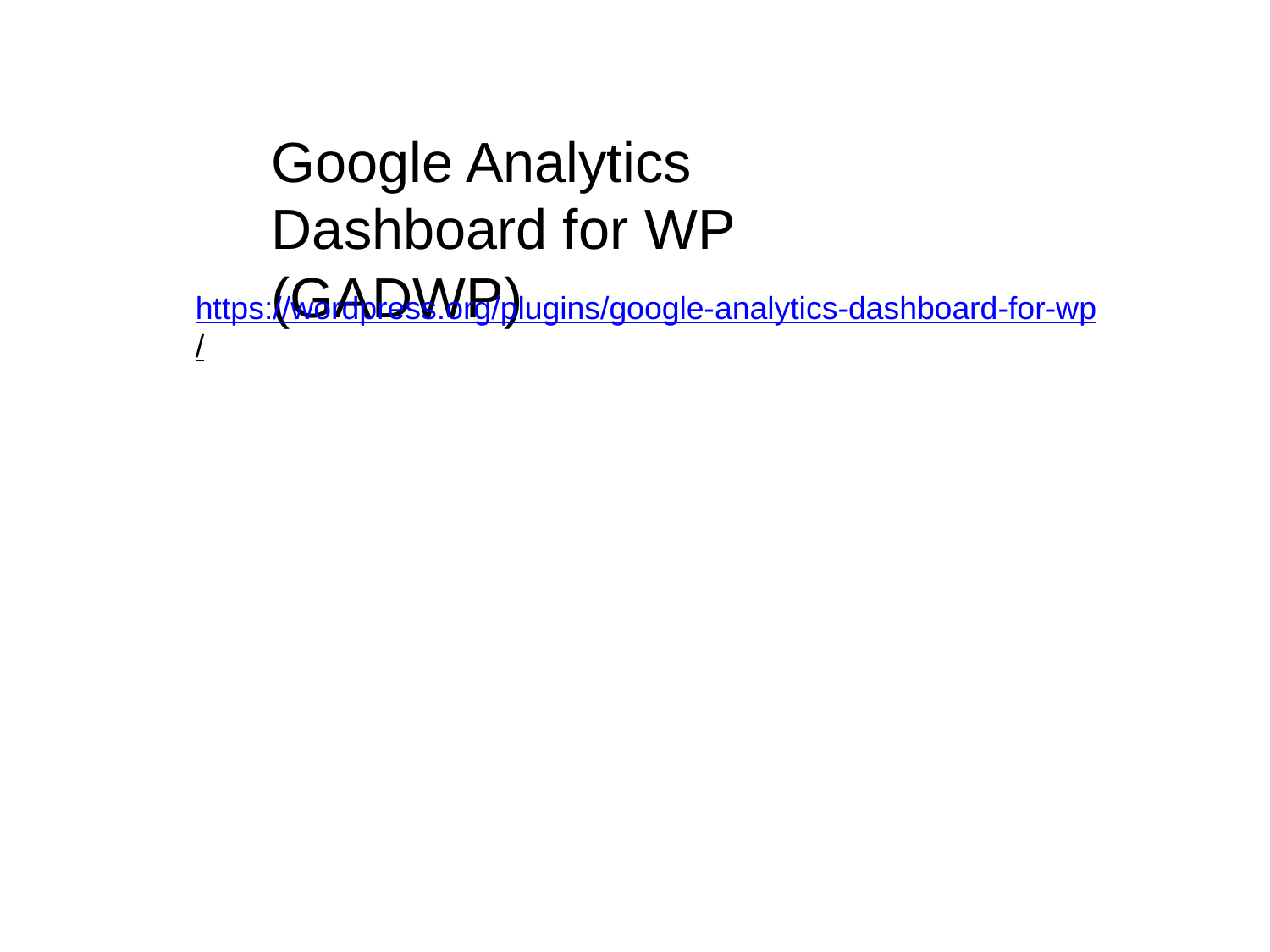

Google Analytics Dashboard for WP (GADWP)
https://wordpress.org/plugins/google-analytics-dashboard-for-wp/